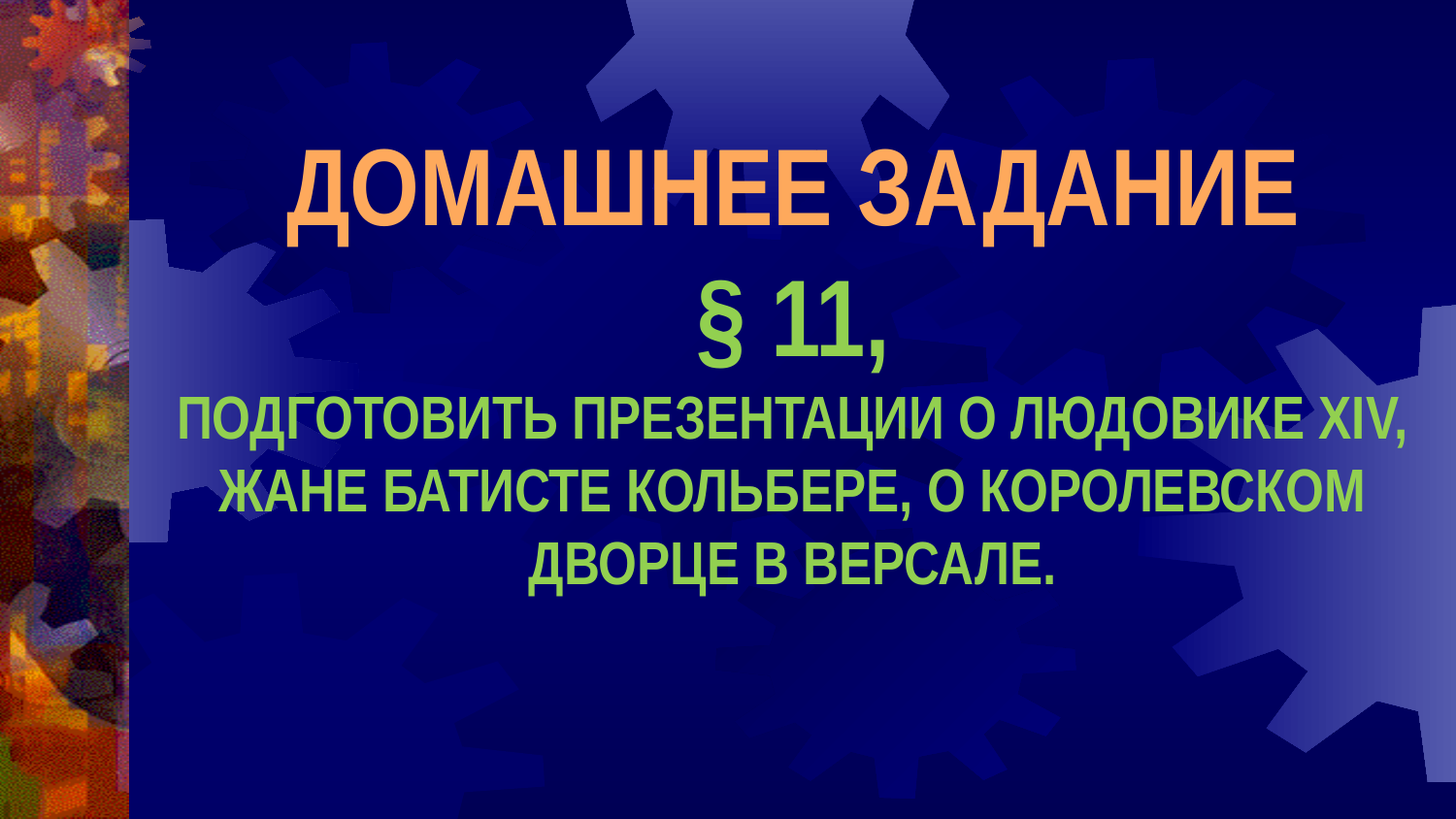

ДОМАШНЕЕ ЗАДАНИЕ
§ 11,
ПОДГОТОВИТЬ ПРЕЗЕНТАЦИИ О ЛЮДОВИКЕ XIV, ЖАНЕ БАТИСТЕ КОЛЬБЕРЕ, О КОРОЛЕВСКОМ ДВОРЦЕ В ВЕРСАЛЕ.